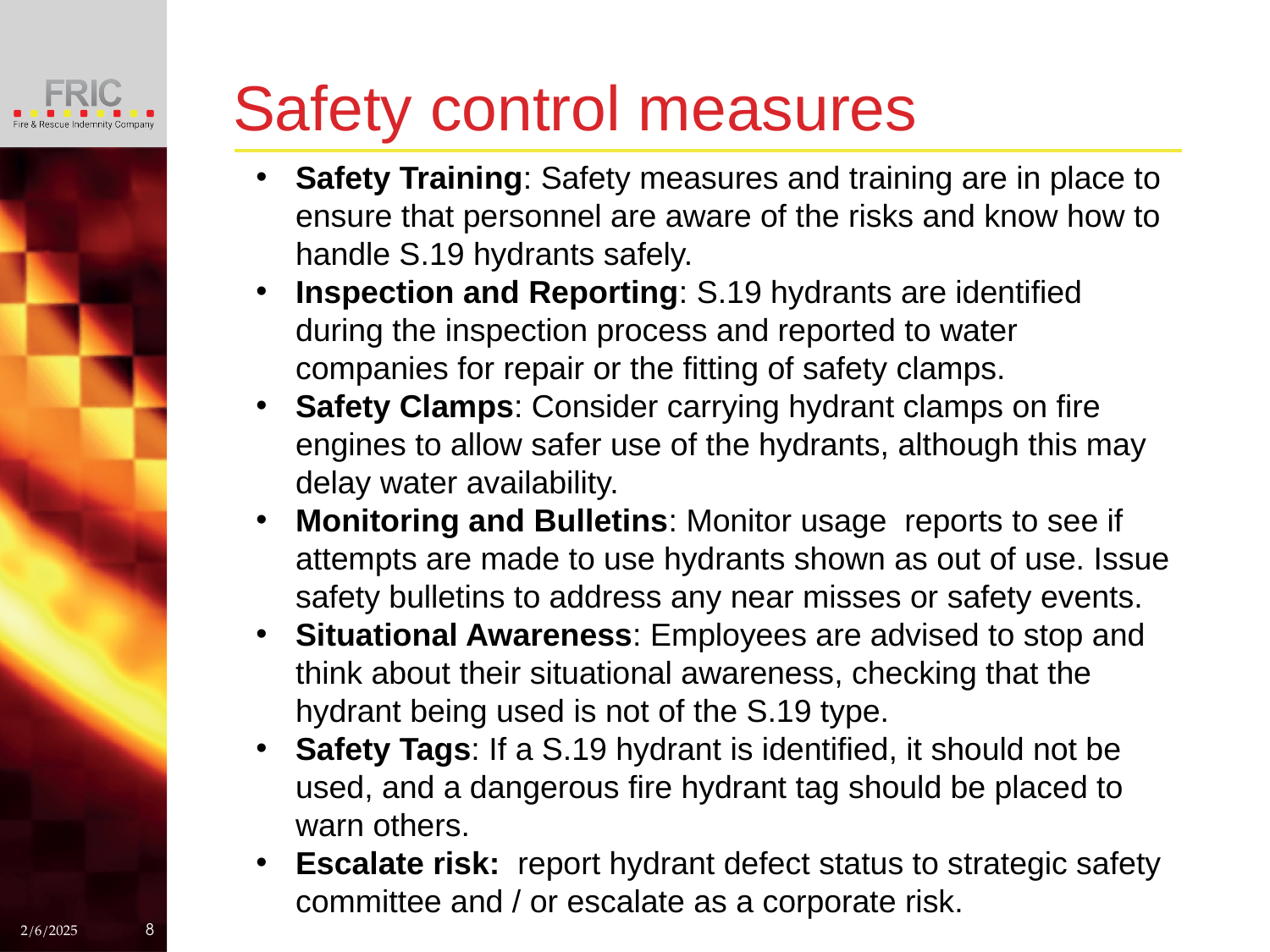

# Safety control measures
Safety Training: Safety measures and training are in place to ensure that personnel are aware of the risks and know how to handle S.19 hydrants safely.
Inspection and Reporting: S.19 hydrants are identified during the inspection process and reported to water companies for repair or the fitting of safety clamps.
Safety Clamps: Consider carrying hydrant clamps on fire engines to allow safer use of the hydrants, although this may delay water availability.
Monitoring and Bulletins: Monitor usage  reports to see if attempts are made to use hydrants shown as out of use. Issue safety bulletins to address any near misses or safety events.
Situational Awareness: Employees are advised to stop and think about their situational awareness, checking that the hydrant being used is not of the S.19 type.
Safety Tags: If a S.19 hydrant is identified, it should not be used, and a dangerous fire hydrant tag should be placed to warn others.
Escalate risk:  report hydrant defect status to strategic safety committee and / or escalate as a corporate risk.

2/6/2025
8